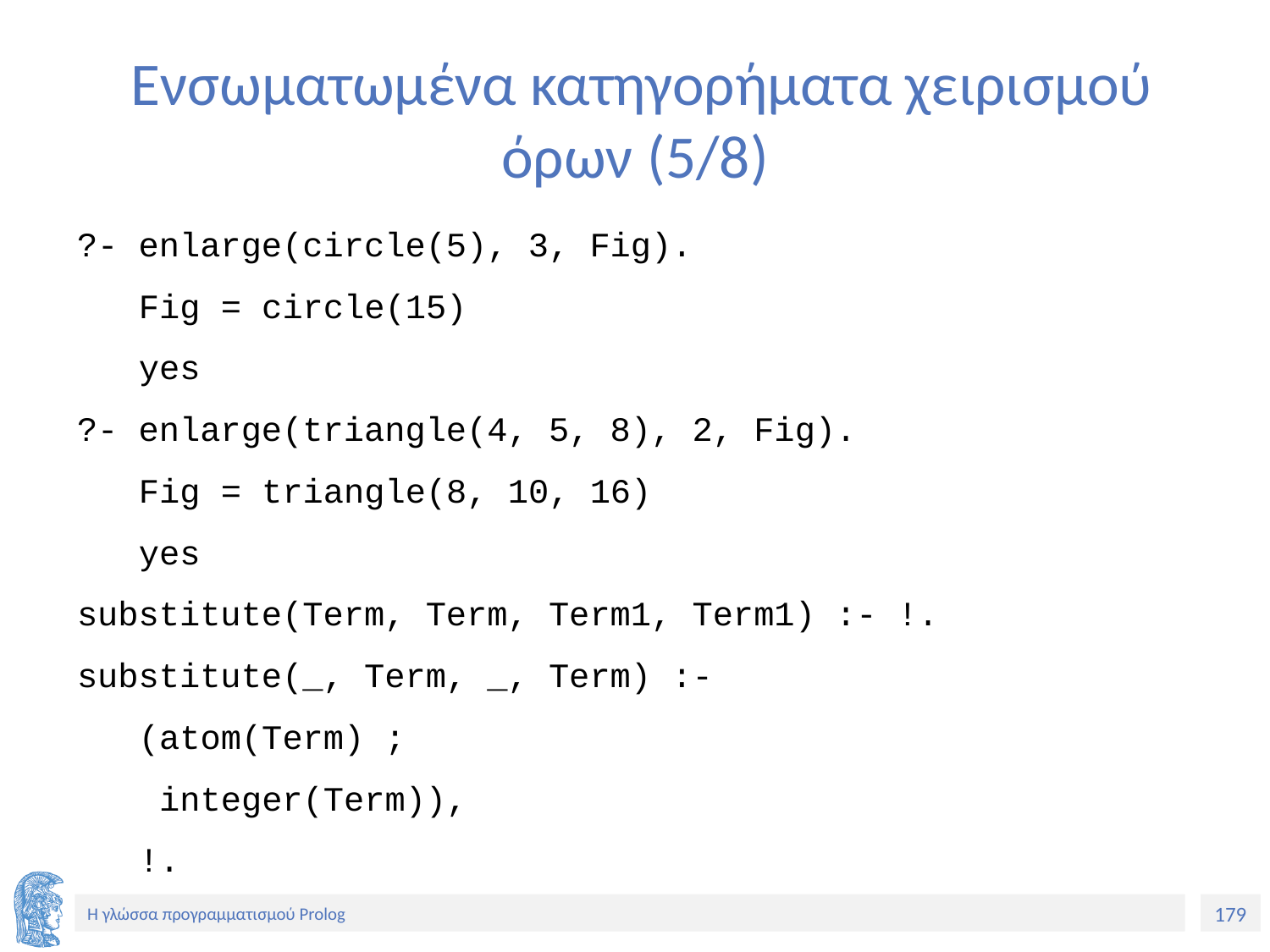

# Ενσωματωμένα κατηγορήματα χειρισμού όρων (5/8)
?- enlarge(circle(5), 3, Fig).
   Fig = circle(15)
   yes
?- enlarge(triangle(4, 5, 8), 2, Fig).
   Fig = triangle(8, 10, 16)
   yes
substitute(Term, Term, Term1, Term1) :- !.
substitute(_, Term, _, Term) :-
   (atom(Term) ;
    integer(Term)),
   !.